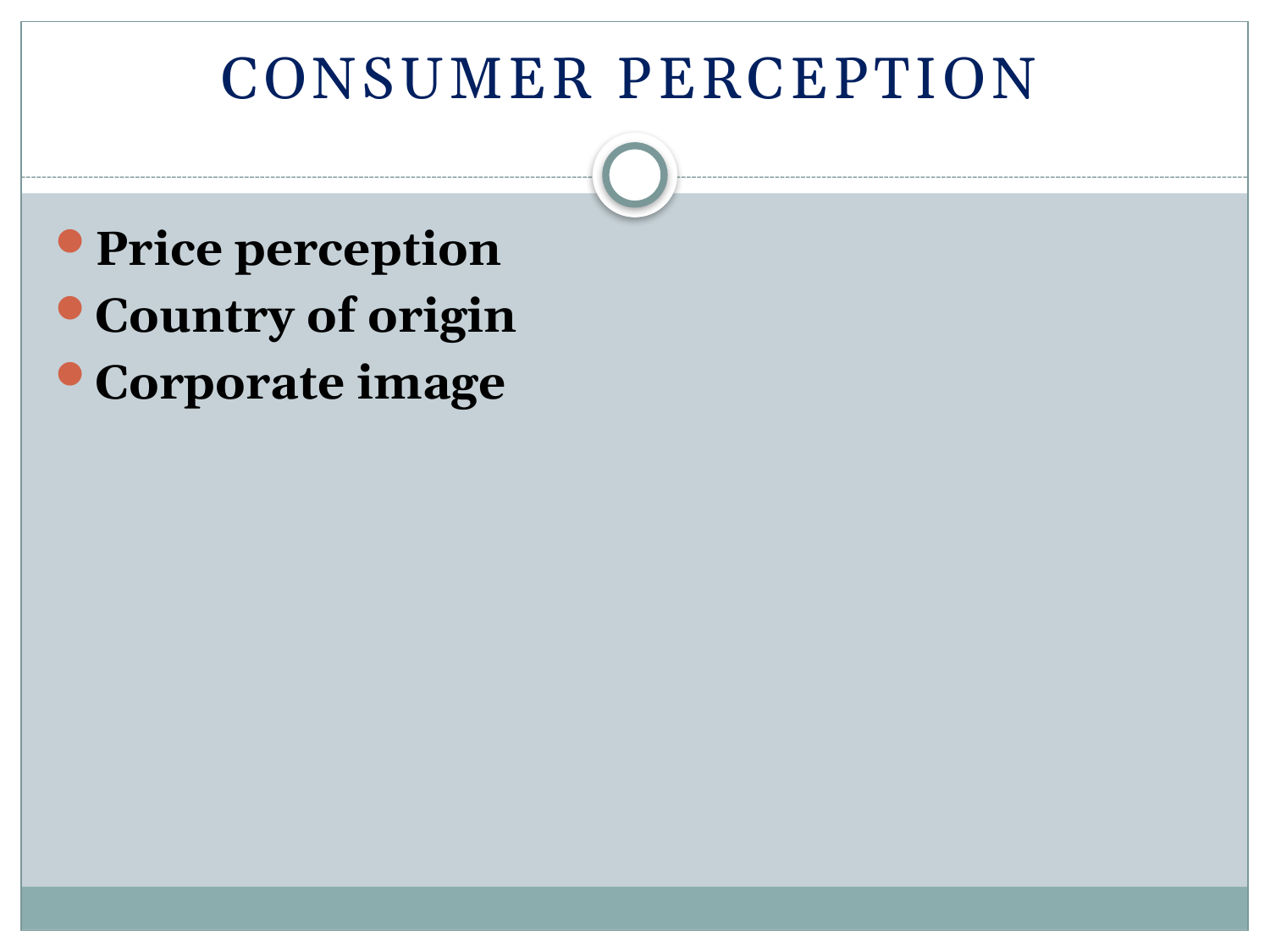

# CONSUMER PERCEPTION
Price perception
Country of origin
Corporate image